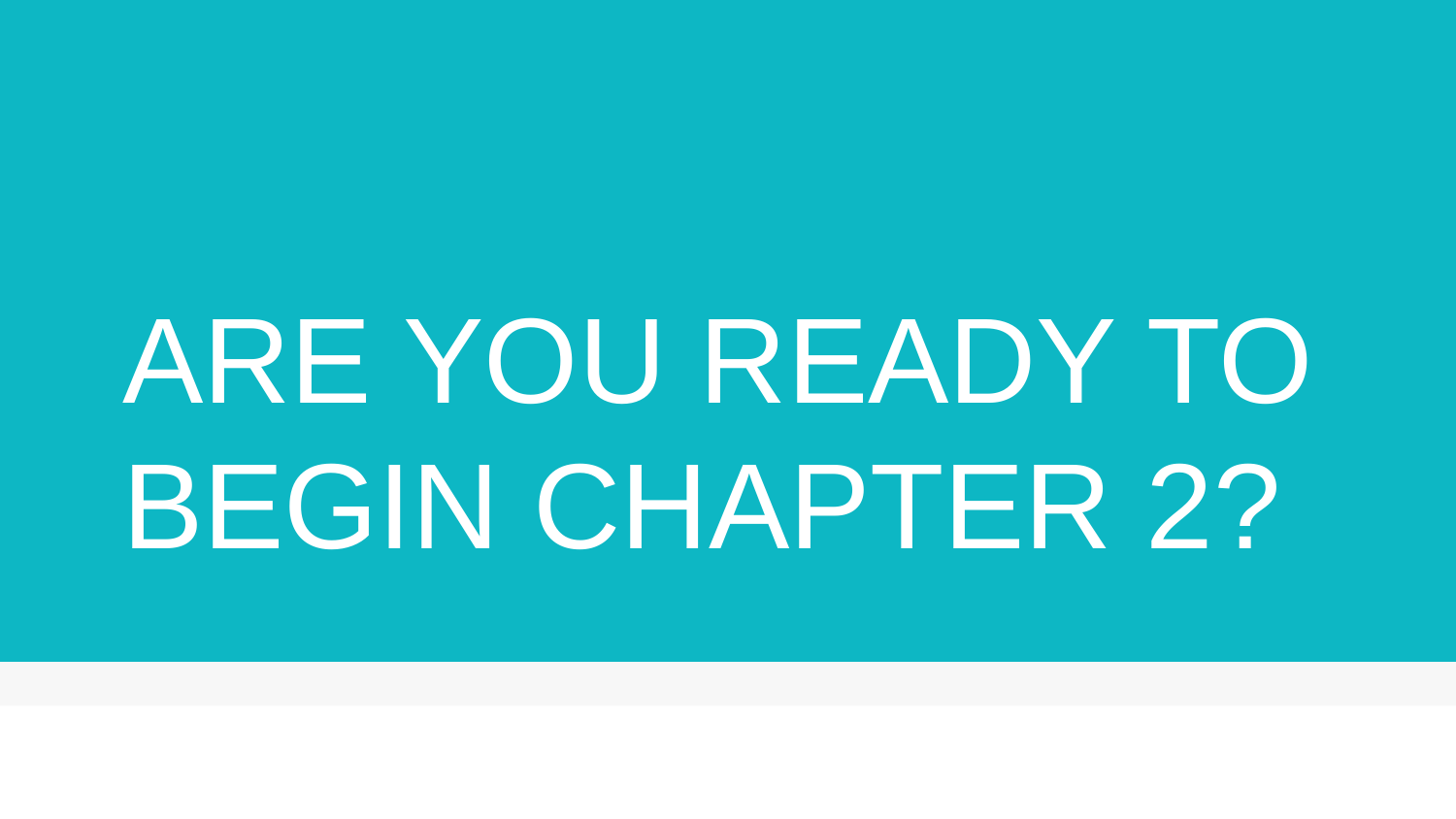

# ARE YOU READY TO BEGIN CHAPTER 2?